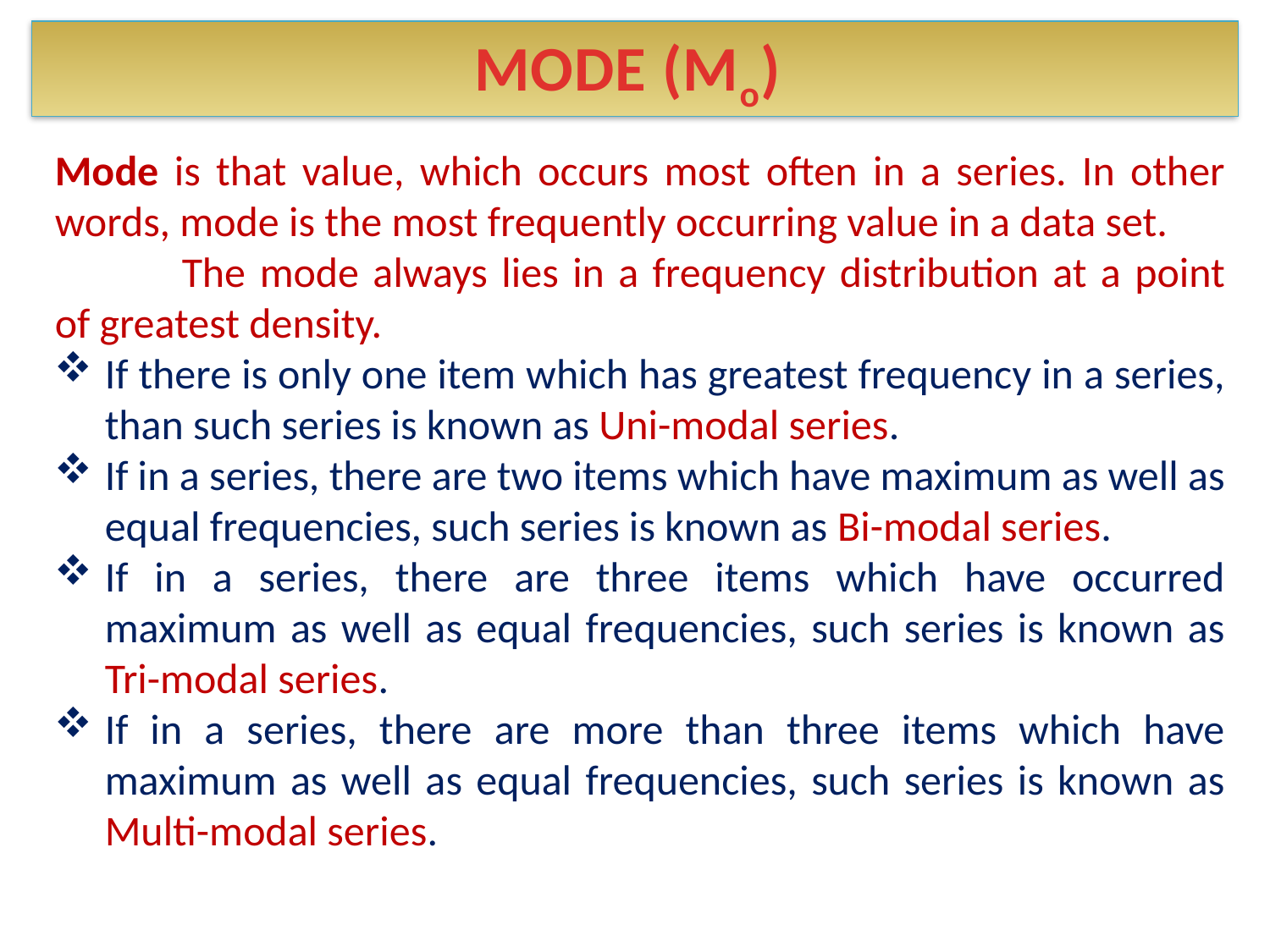

mODE (mo)
Mode is that value, which occurs most often in a series. In other words, mode is the most frequently occurring value in a data set.
	The mode always lies in a frequency distribution at a point of greatest density.
If there is only one item which has greatest frequency in a series, than such series is known as Uni-modal series.
If in a series, there are two items which have maximum as well as equal frequencies, such series is known as Bi-modal series.
If in a series, there are three items which have occurred maximum as well as equal frequencies, such series is known as Tri-modal series.
If in a series, there are more than three items which have maximum as well as equal frequencies, such series is known as Multi-modal series.